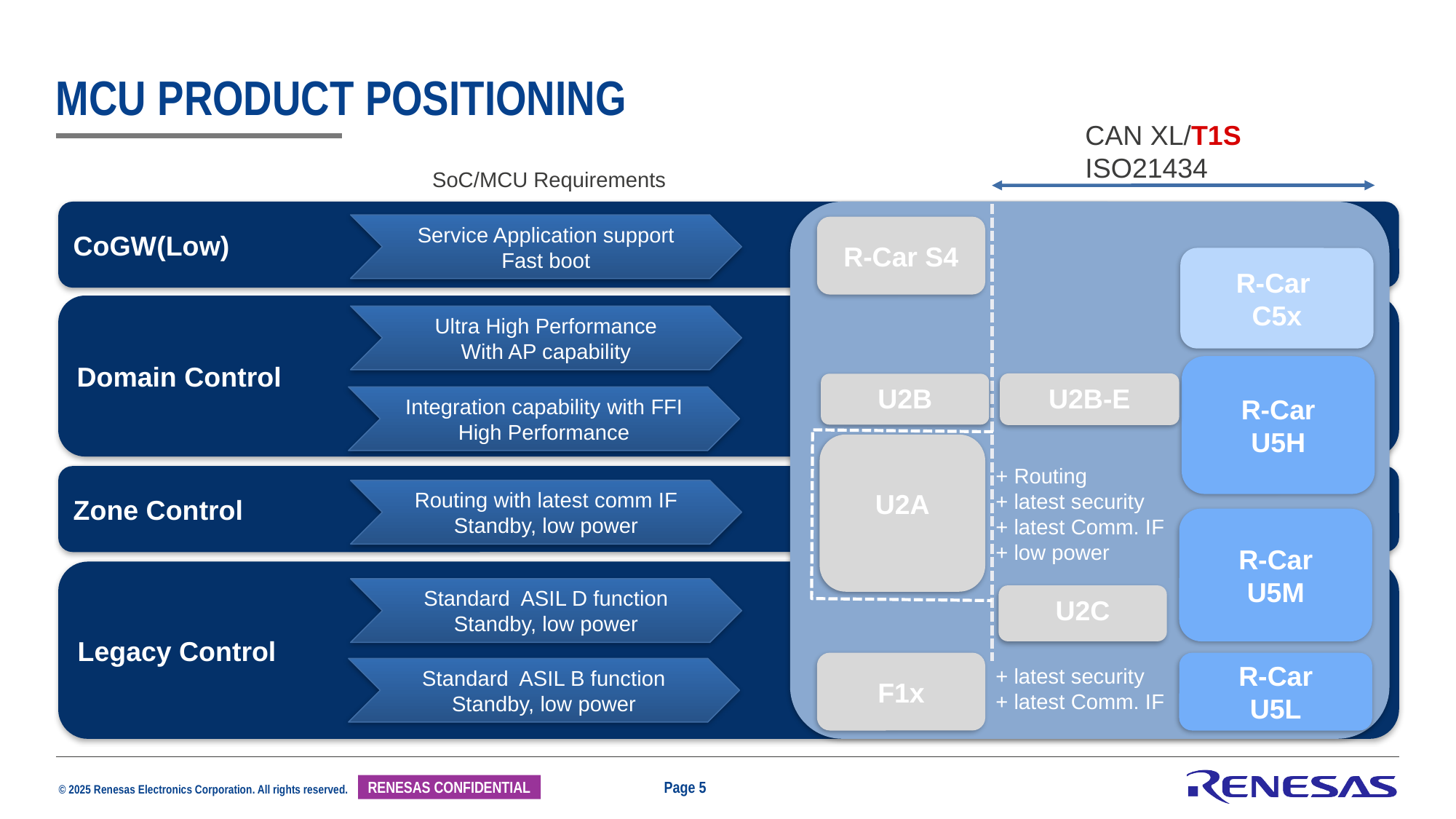

# MCU Product positioning
CAN XL/T1S
ISO21434
SoC/MCU Requirements
CoGW(Low)

Service Application support
Fast boot
R-Car S4
R-Car
C5x
Domain Control
Ultra High Performance
With AP capability
R-Car
U5H
U2B-E

U2B

Integration capability with FFI
High Performance

U2A

+ Routing
+ latest security
+ latest Comm. IF
+ low power
Zone Control
Routing with latest comm IF
Standby, low power
R-Car
U5M
Legacy Control
Standard  ASIL D function
Standby, low power
U2C

F1x
R-Car
U5L
+ latest security
+ latest Comm. IF
Standard  ASIL B function
Standby, low power